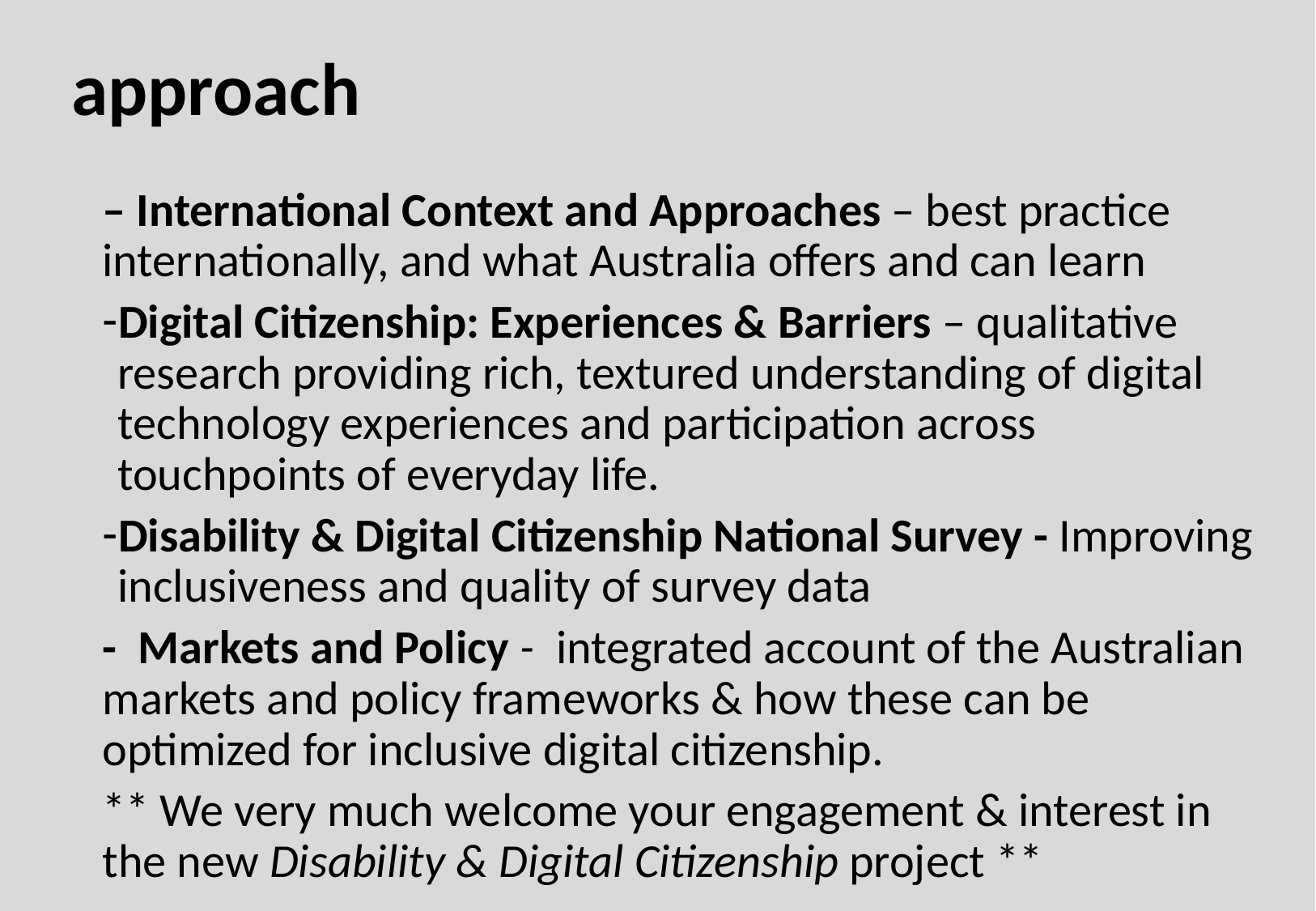

# approach
– International Context and Approaches – best practice internationally, and what Australia offers and can learn
Digital Citizenship: Experiences & Barriers – qualitative research providing rich, textured understanding of digital technology experiences and participation across touchpoints of everyday life.
Disability & Digital Citizenship National Survey - Improving inclusiveness and quality of survey data
-  Markets and Policy -  integrated account of the Australian markets and policy frameworks & how these can be optimized for inclusive digital citizenship.
** We very much welcome your engagement & interest in the new Disability & Digital Citizenship project **